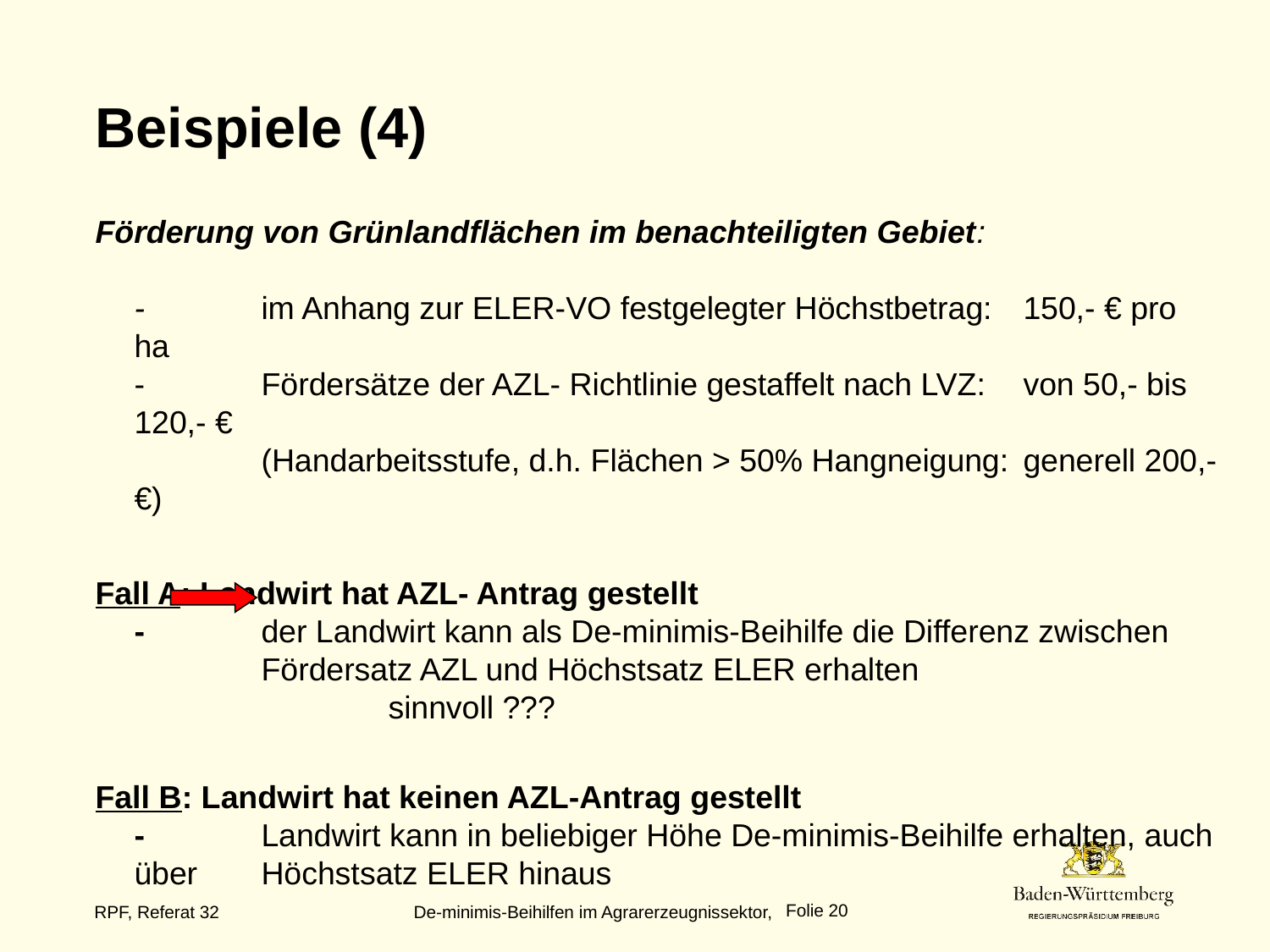

# Beispiele (4)
Förderung von Grünlandflächen im benachteiligten Gebiet:
- 	im Anhang zur ELER-VO festgelegter Höchstbetrag: 	150,- € pro ha
- 	Fördersätze der AZL- Richtlinie gestaffelt nach LVZ:	von 50,- bis 120,- €
	(Handarbeitsstufe, d.h. Flächen > 50% Hangneigung: 	generell 200,- €)

Fall A: Landwirt hat AZL- Antrag gestellt
- 	der Landwirt kann als De-minimis-Beihilfe die Differenz zwischen 	Fördersatz AZL und Höchstsatz ELER erhalten
		sinnvoll ???

Fall B: Landwirt hat keinen AZL-Antrag gestellt
-	Landwirt kann in beliebiger Höhe De-minimis-Beihilfe erhalten, auch über 	Höchstsatz ELER hinaus

Folie 20
RPF, Referat 32                                        De-minimis-Beihilfen im Agrarerzeugnissektor,